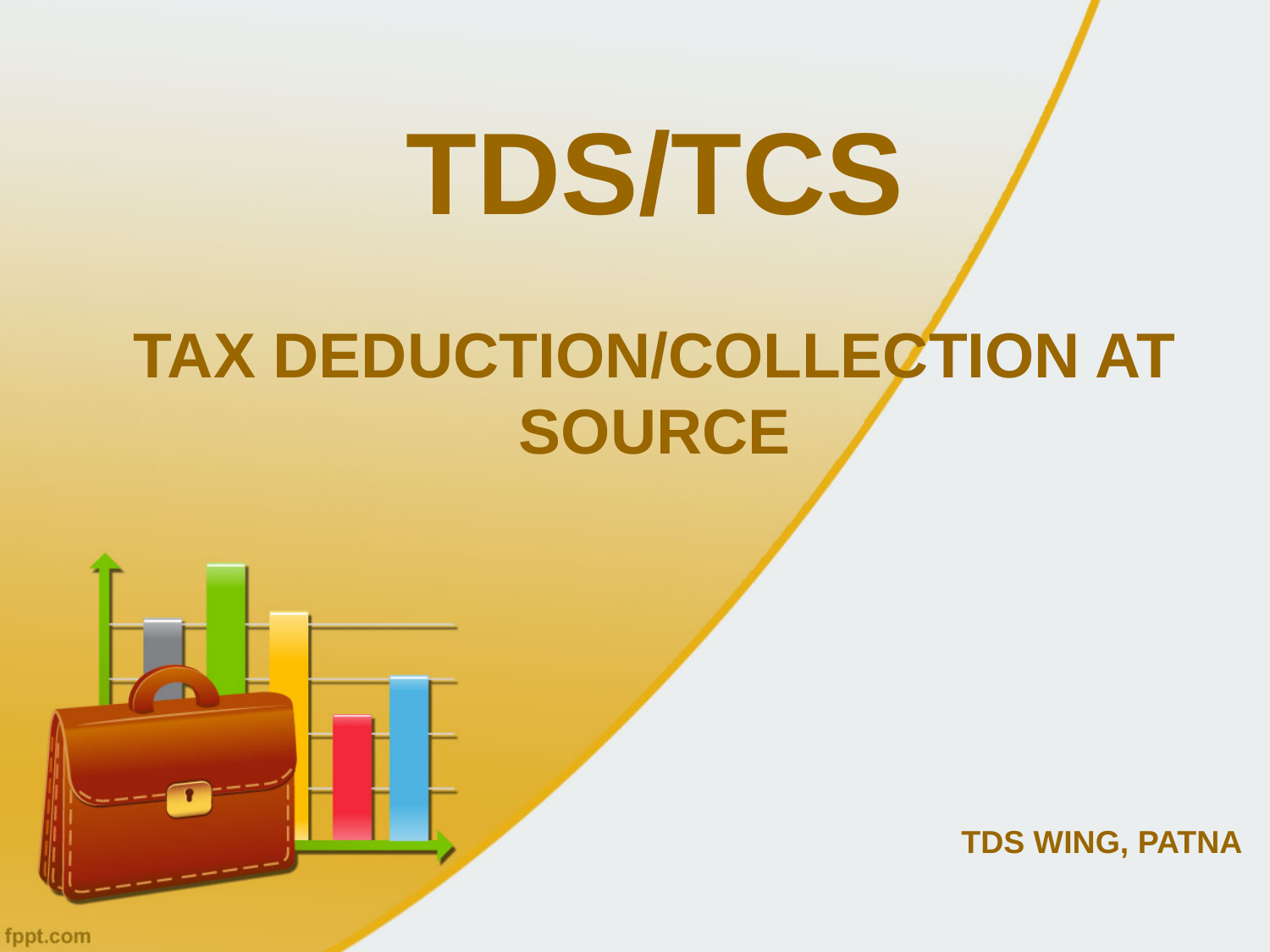

# TDS/TCS TAX DEDUCTION/COLLECTION AT SOURCE
TDS WING, PATNA